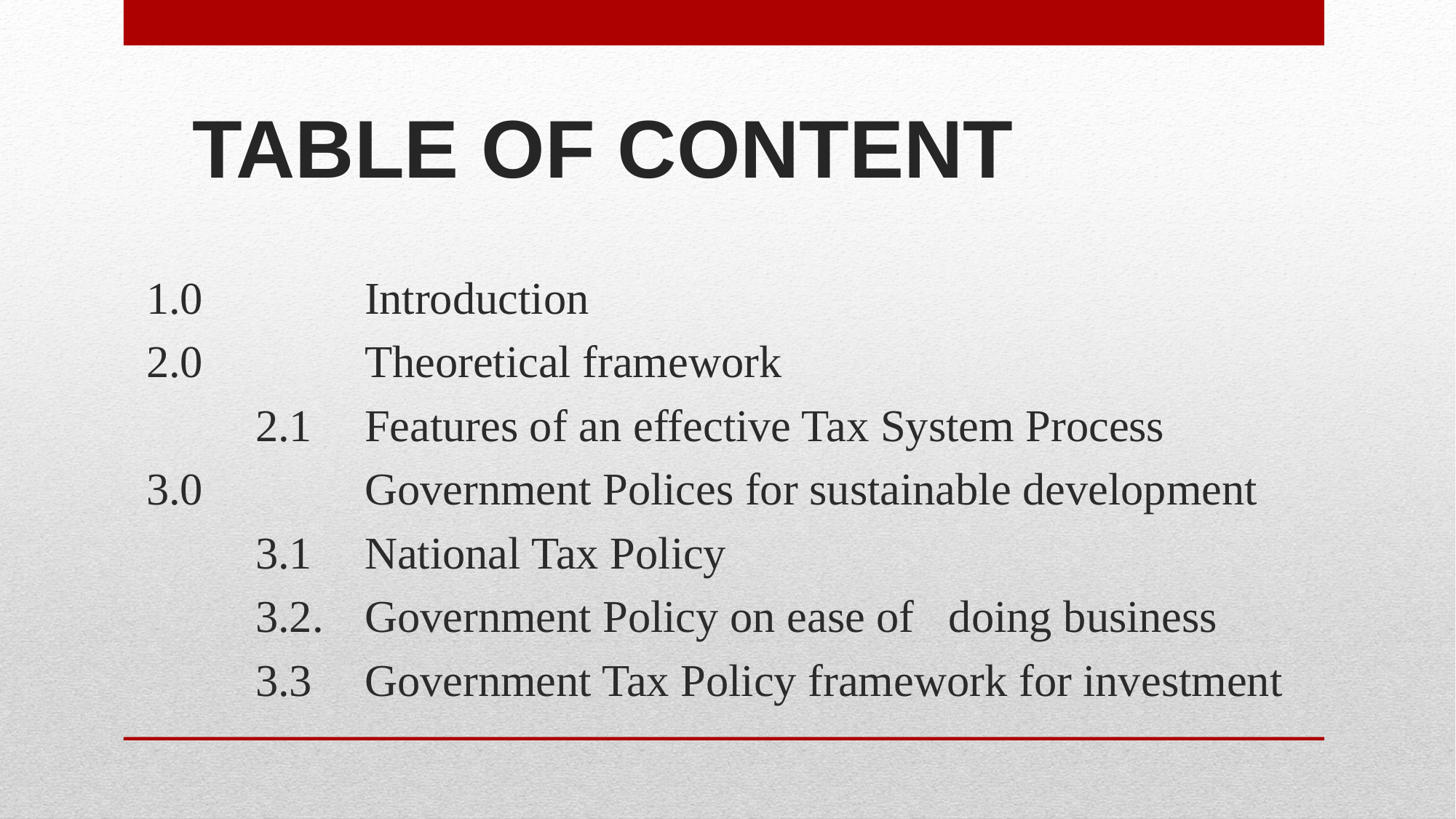

TABLE OF CONTENT
1.0 		Introduction
2.0 		Theoretical framework
   	2.1	Features of an effective Tax System Process
3.0		Government Polices for sustainable development
   	3.1	National Tax Policy
   	3.2.	Government Policy on ease of   doing business
	3.3	Government Tax Policy framework for investment